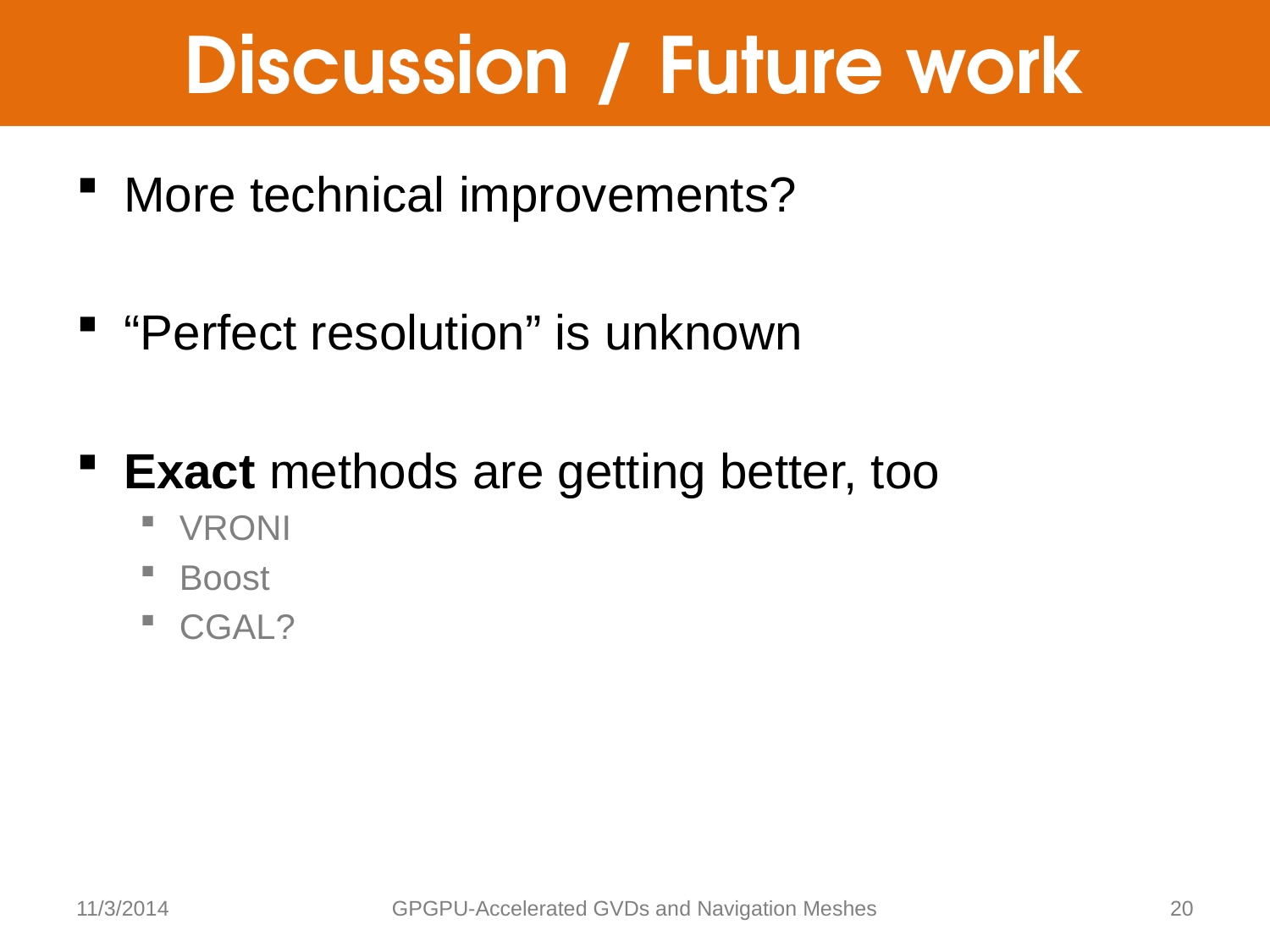

# Discussion / Future work
More technical improvements?

“Perfect resolution” is unknown

Exact methods are getting better, too
VRONI
Boost
CGAL?
11/3/2014
GPGPU-Accelerated GVDs and Navigation Meshes
20